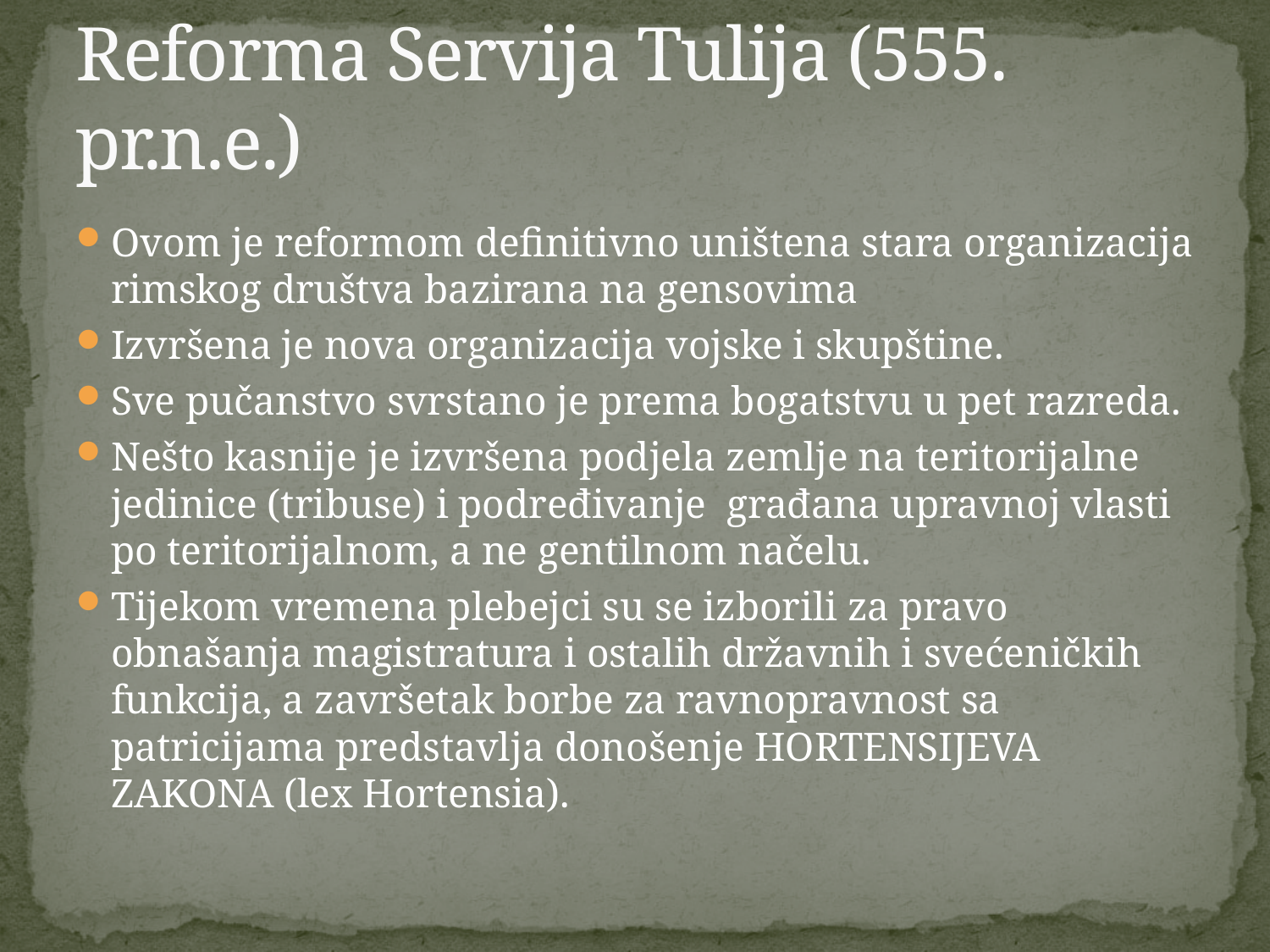

# Reforma Servija Tulija (555. pr.n.e.)
Ovom je reformom definitivno uništena stara organizacija rimskog društva bazirana na gensovima
Izvršena je nova organizacija vojske i skupštine.
Sve pučanstvo svrstano je prema bogatstvu u pet razreda.
Nešto kasnije je izvršena podjela zemlje na teritorijalne jedinice (tribuse) i podređivanje  građana upravnoj vlasti po teritorijalnom, a ne gentilnom načelu.
Tijekom vremena plebejci su se izborili za pravo obnašanja magistratura i ostalih državnih i svećeničkih funkcija, a završetak borbe za ravnopravnost sa patricijama predstavlja donošenje HORTENSIJEVA ZAKONA (lex Hortensia).